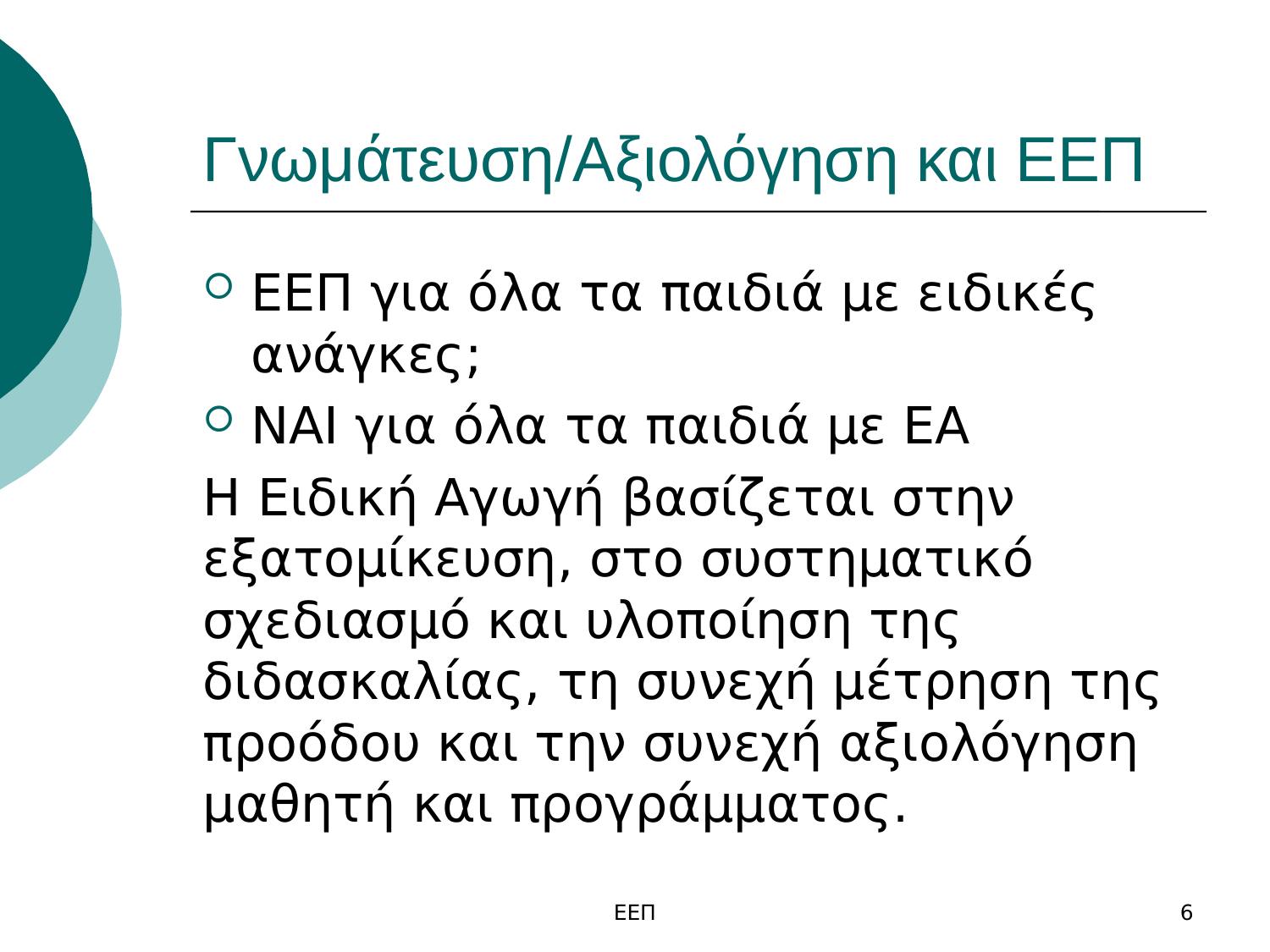

# Γνωμάτευση/Αξιολόγηση και ΕΕΠ
ΕΕΠ για όλα τα παιδιά με ειδικές ανάγκες;
ΝΑΙ για όλα τα παιδιά με ΕΑ
Η Ειδική Αγωγή βασίζεται στην εξατομίκευση, στο συστηματικό σχεδιασμό και υλοποίηση της διδασκαλίας, τη συνεχή μέτρηση της προόδου και την συνεχή αξιολόγηση μαθητή και προγράμματος.
ΕΕΠ
6